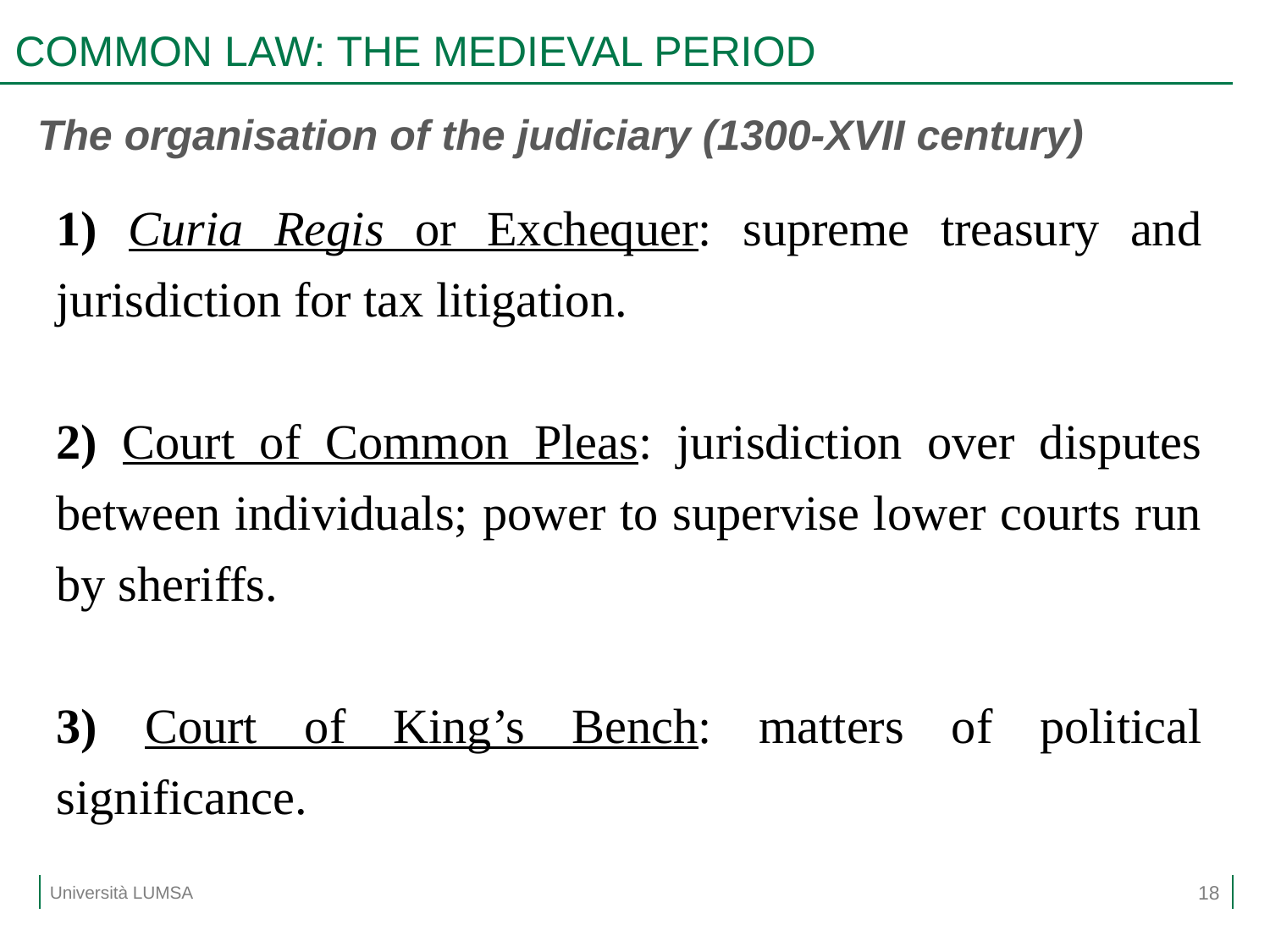

# COMMON LAW: THE MEDIEVAL PERIOD
The organisation of the judiciary (1300-XVII century)
1) Curia Regis or Exchequer: supreme treasury and jurisdiction for tax litigation.

2) Court of Common Pleas: jurisdiction over disputes between individuals; power to supervise lower courts run by sheriffs.

3) Court of King’s Bench: matters of political significance.

18